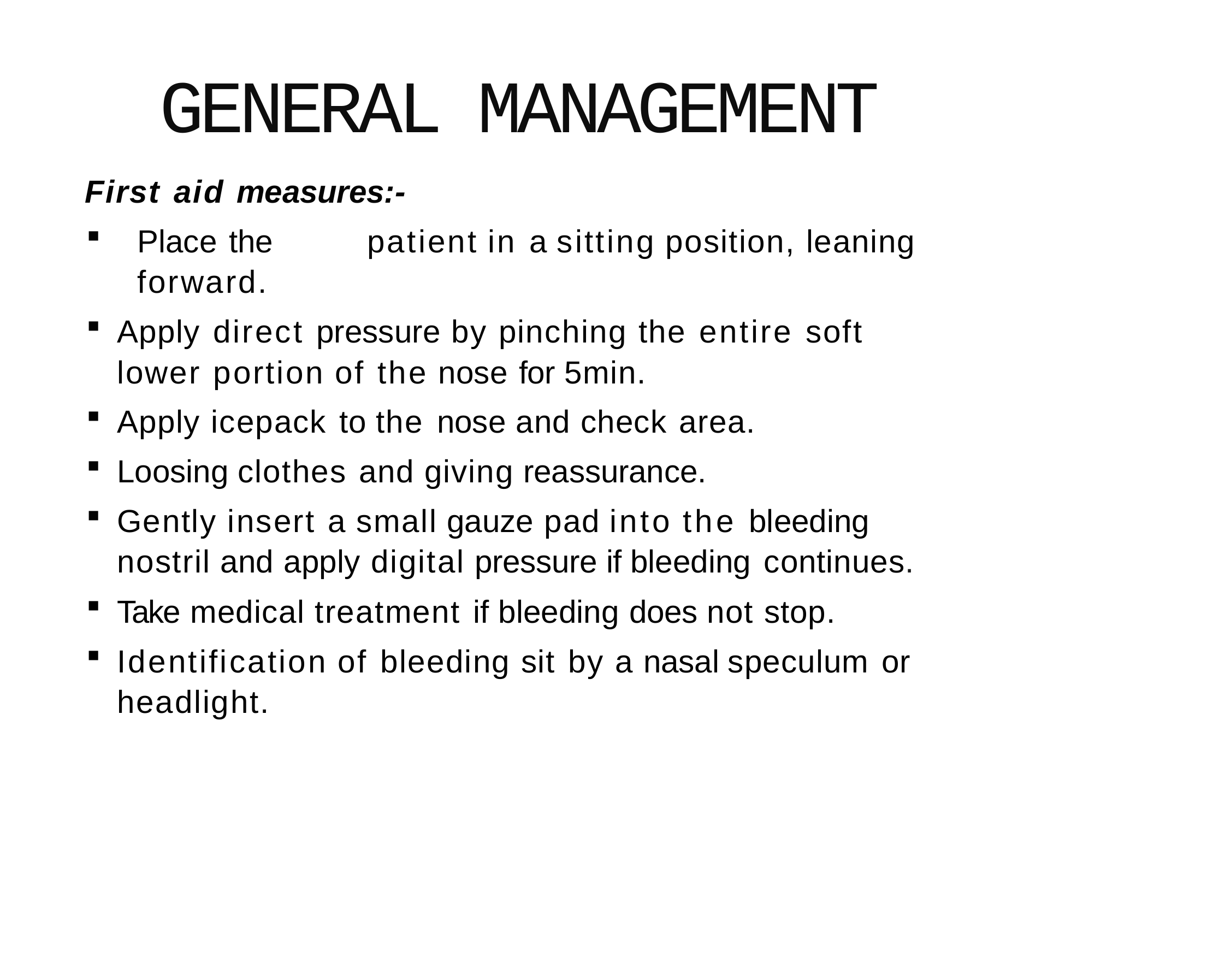

# General MANAGEMENT
First aid measures:-
Place the	patient in a sitting position, leaning forward.
Apply direct pressure by pinching the entire soft lower portion of the nose for 5min.
Apply icepack to the nose and check area.
Loosing clothes and giving reassurance.
Gently insert a small gauze pad into the bleeding nostril and apply digital pressure if bleeding continues.
Take medical treatment if bleeding does not stop.
Identification of bleeding sit by a nasal speculum or headlight.